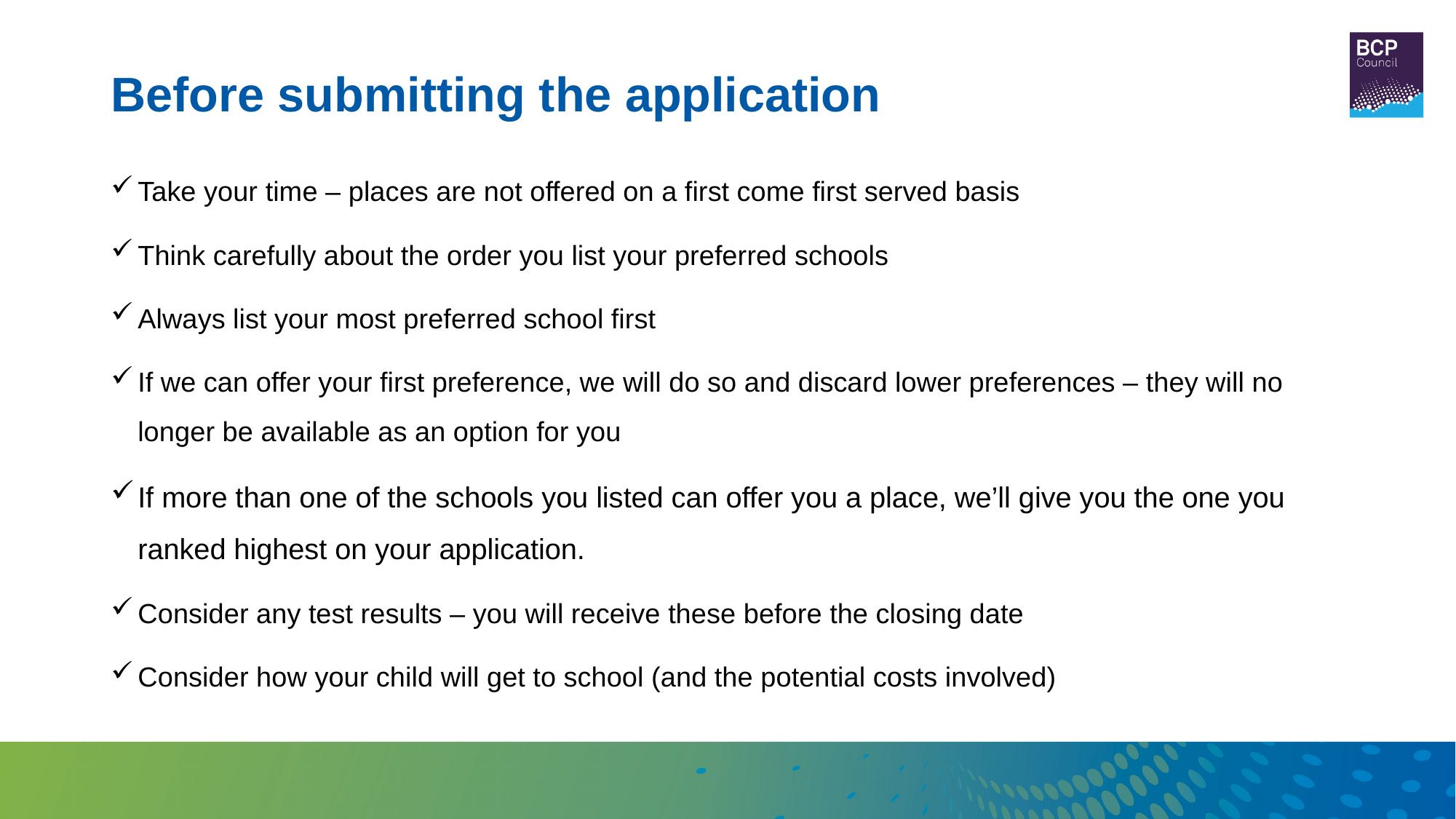

# Before submitting the application
Take your time – places are not offered on a first come first served basis
Think carefully about the order you list your preferred schools
Always list your most preferred school first
If we can offer your first preference, we will do so and discard lower preferences – they will no longer be available as an option for you
If more than one of the schools you listed can offer you a place, we’ll give you the one you ranked highest on your application.
Consider any test results – you will receive these before the closing date
Consider how your child will get to school (and the potential costs involved)